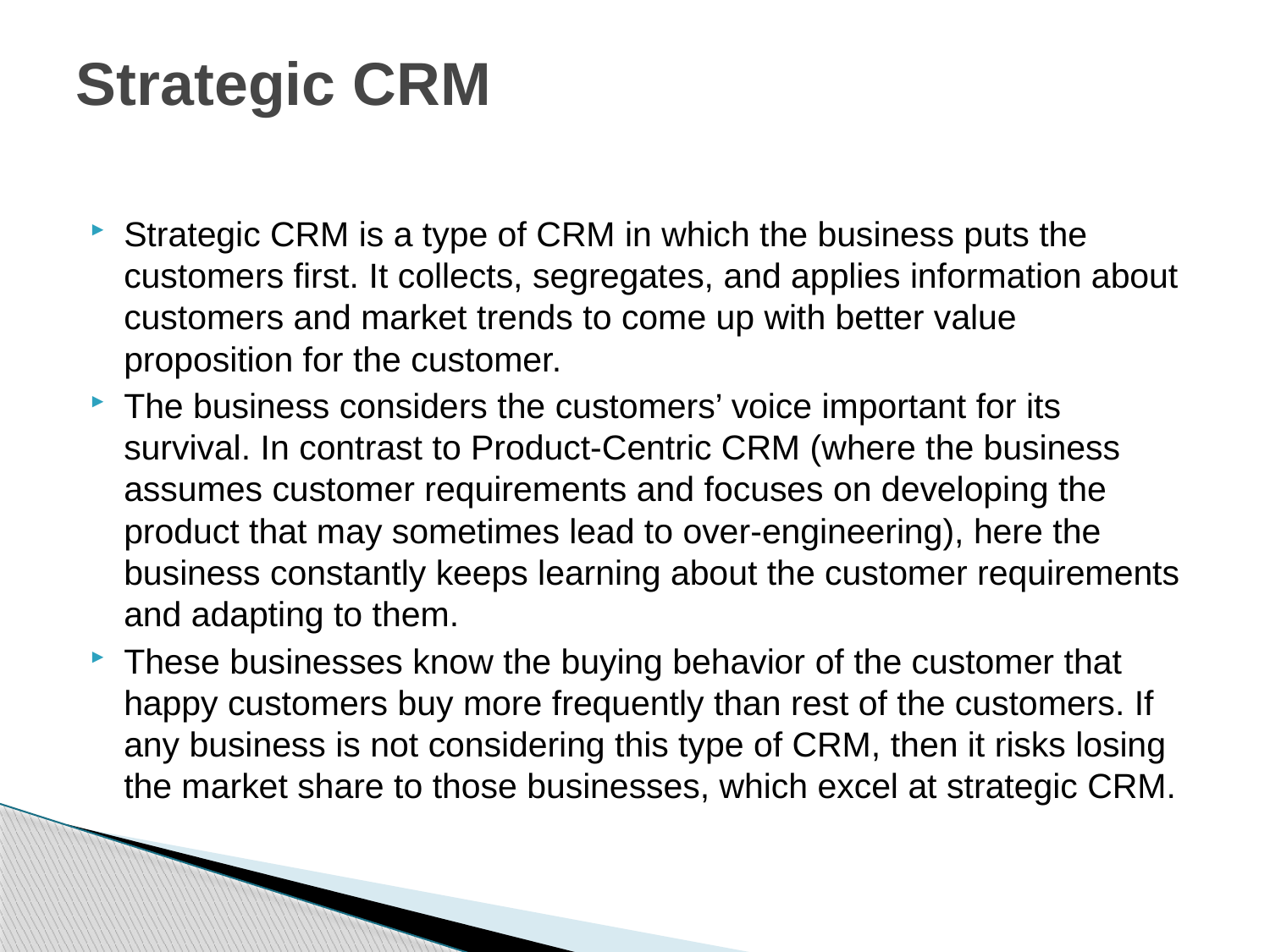

# Strategic CRM
Strategic CRM is a type of CRM in which the business puts the customers first. It collects, segregates, and applies information about customers and market trends to come up with better value proposition for the customer.
The business considers the customers’ voice important for its survival. In contrast to Product-Centric CRM (where the business assumes customer requirements and focuses on developing the product that may sometimes lead to over-engineering), here the business constantly keeps learning about the customer requirements and adapting to them.
These businesses know the buying behavior of the customer that happy customers buy more frequently than rest of the customers. If any business is not considering this type of CRM, then it risks losing the market share to those businesses, which excel at strategic CRM.